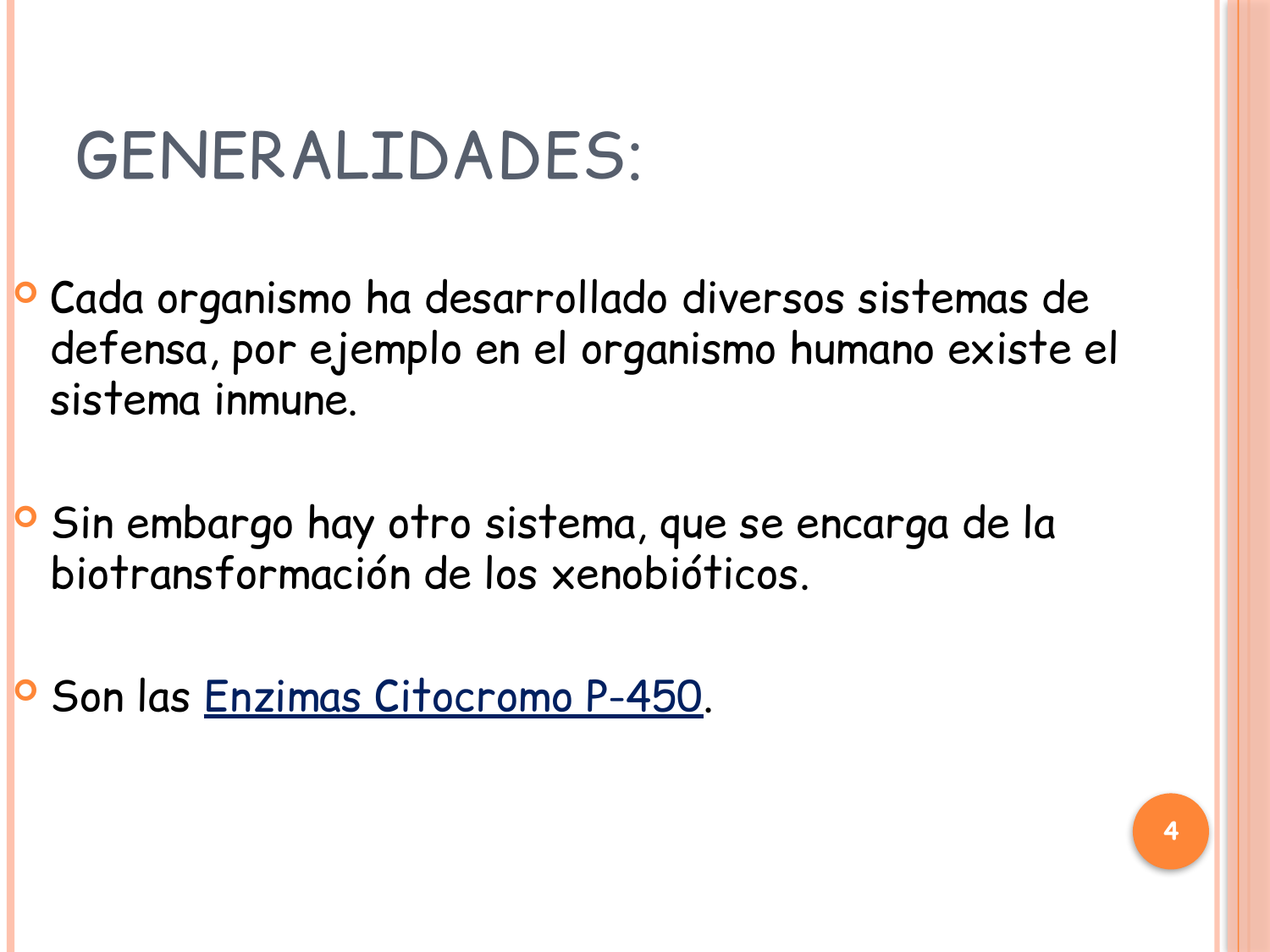

# Generalidades:
Cada organismo ha desarrollado diversos sistemas de defensa, por ejemplo en el organismo humano existe el sistema inmune.

Sin embargo hay otro sistema, que se encarga de la biotransformación de los xenobióticos.

Son las Enzimas Citocromo P-450.
4